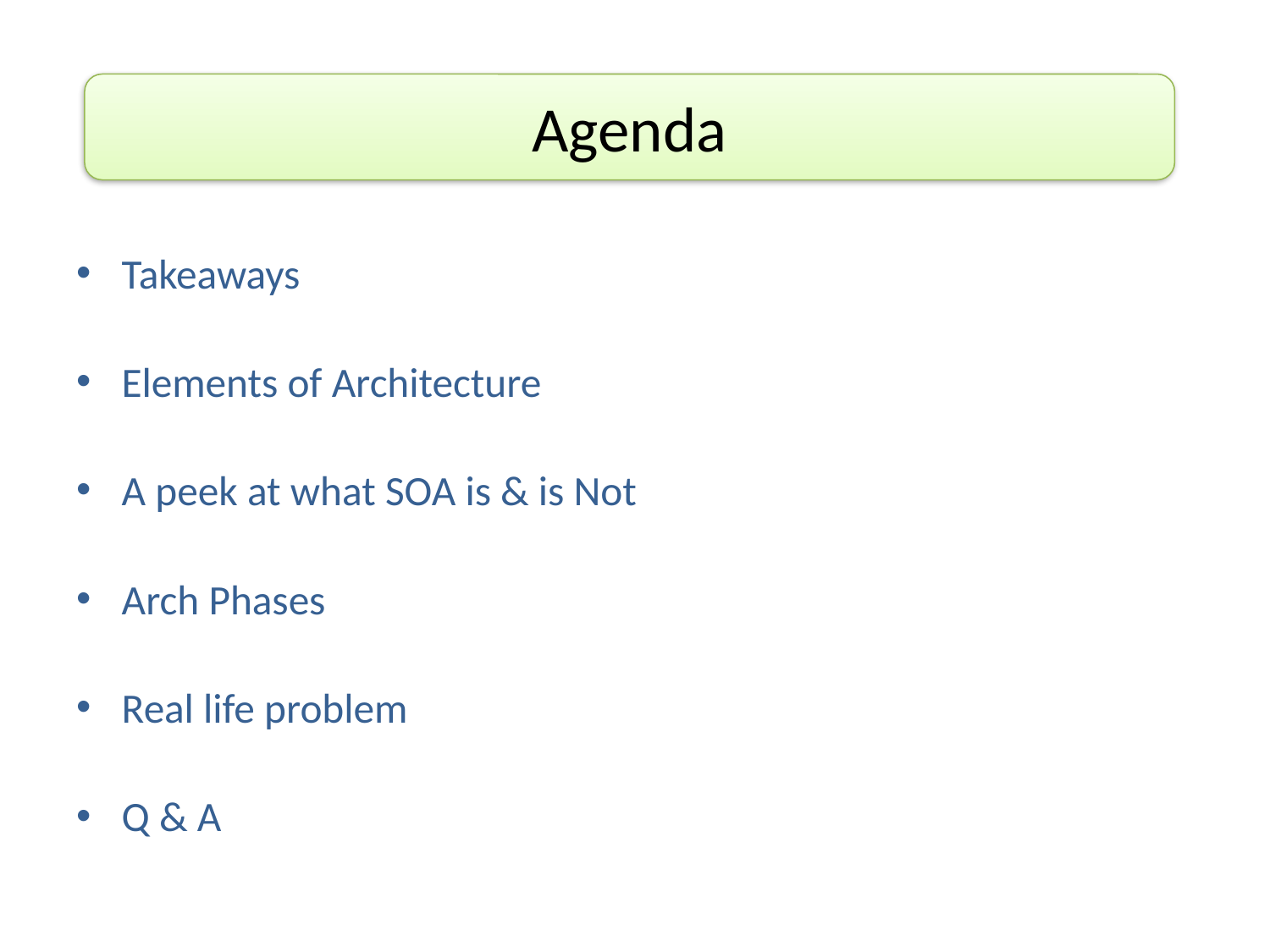

Agenda
Takeaways
Elements of Architecture
A peek at what SOA is & is Not
Arch Phases
Real life problem
Q & A